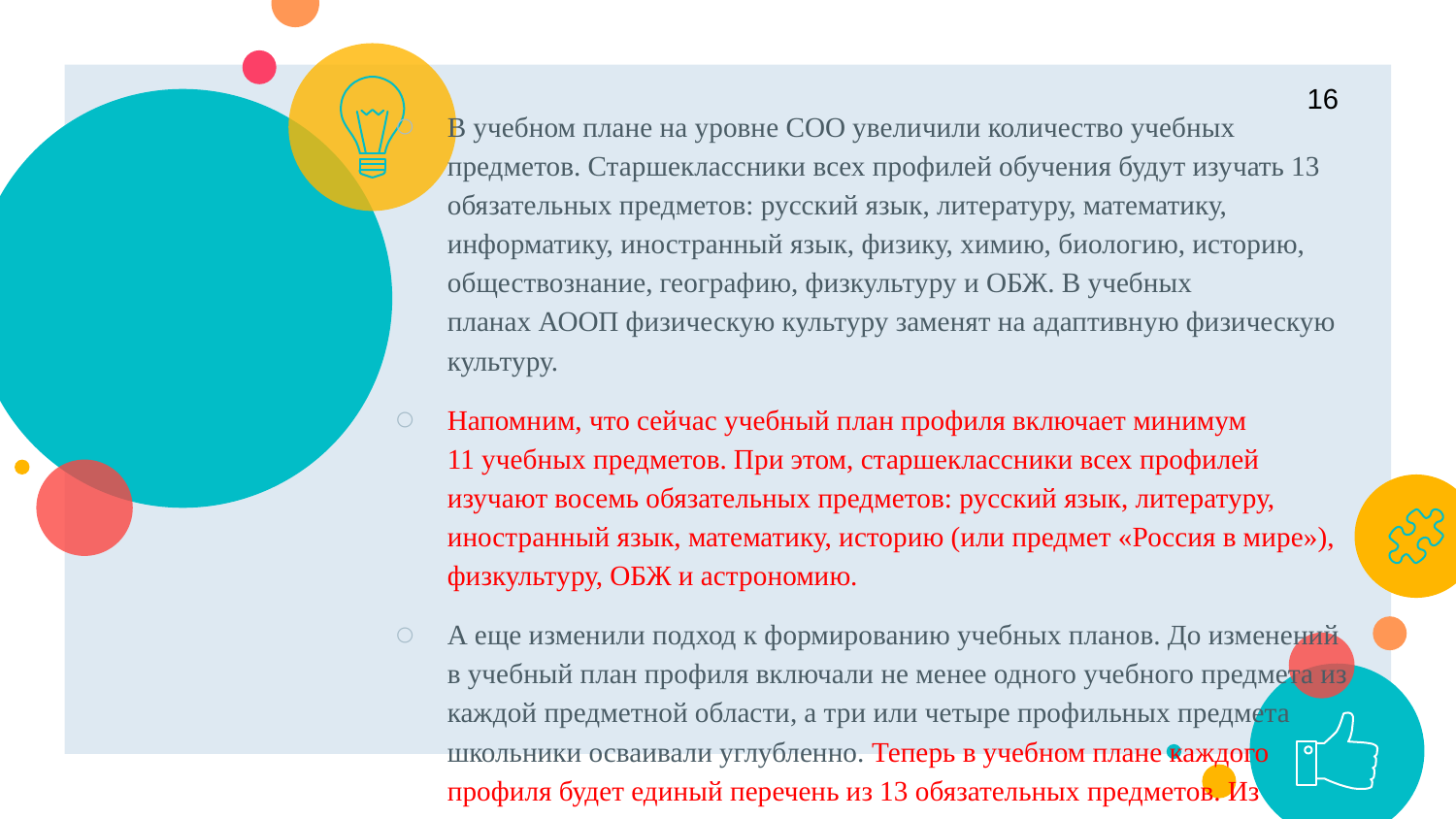

16
#
В учебном плане на уровне СОО увеличили количество учебных предметов. Старшеклассники всех профилей обучения будут изучать 13 обязательных предметов: русский язык, литературу, математику, информатику, иностранный язык, физику, химию, биологию, историю, обществознание, географию, физкультуру и ОБЖ. В учебных планах АООП физическую культуру заменят на адаптивную физическую культуру.
Напомним, что сейчас учебный план профиля включает минимум 11 учебных предметов. При этом, старшеклассники всех профилей изучают восемь обязательных предметов: русский язык, литературу, иностранный язык, математику, историю (или предмет «Россия в мире»), физкультуру, ОБЖ и астрономию.
А еще изменили подход к формированию учебных планов. До изменений в учебный план профиля включали не менее одного учебного предмета из каждой предметной области, а три или четыре профильных предмета школьники осваивали углубленно. Теперь в учебном плане каждого профиля будет единый перечень из 13 обязательных предметов. Из них минимум два предмета школьники будут изучать углубленно.